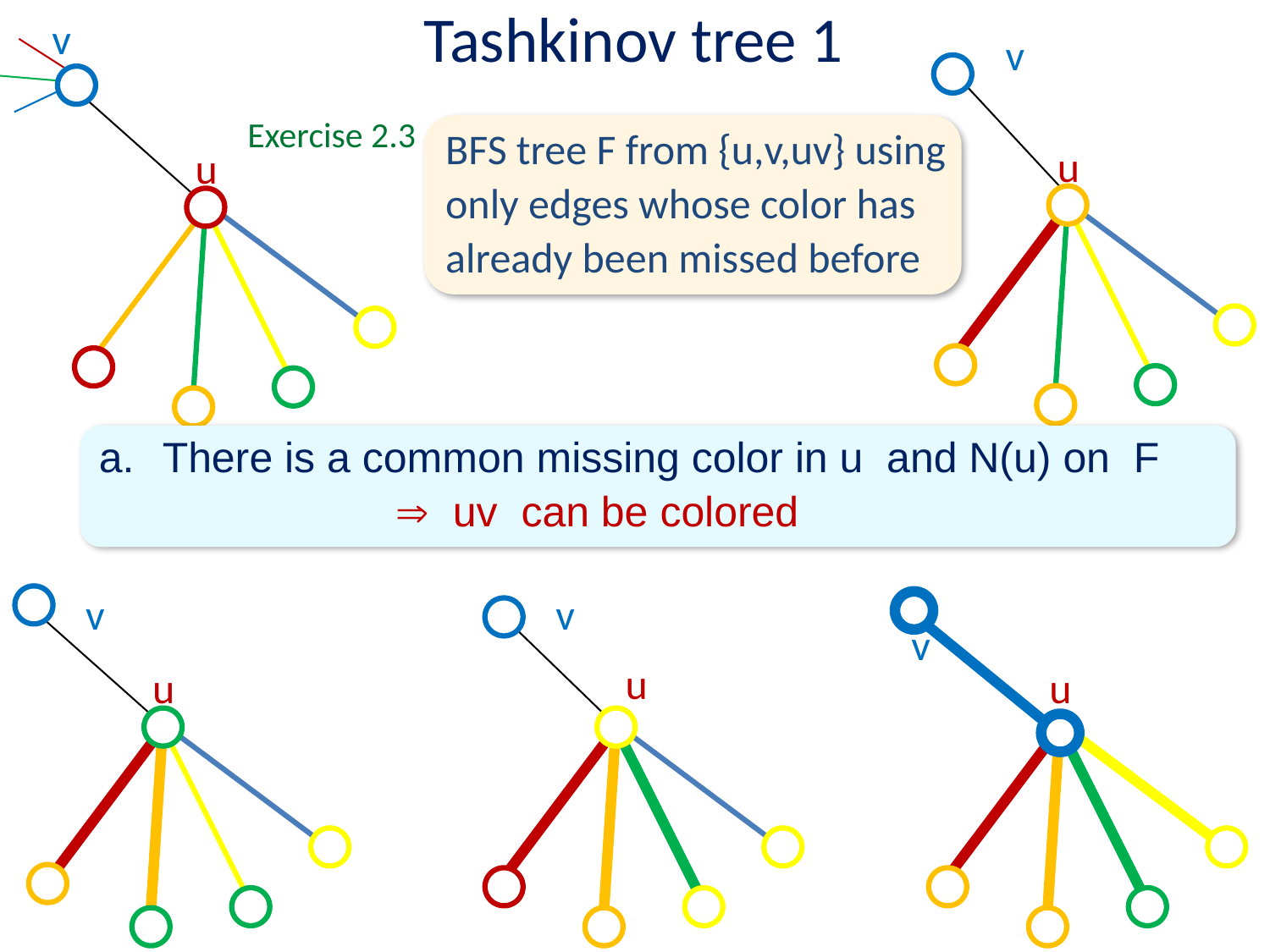

# Tashkinov tree 1
v
v

u

Exercise 2.3
BFS tree F from {u,v,uv} using
only edges whose color has
already been missed before
u

There is a common missing color in u  and N(u) on  F
                         ⇒  uv  can be colored

v
u

v
v

u

u